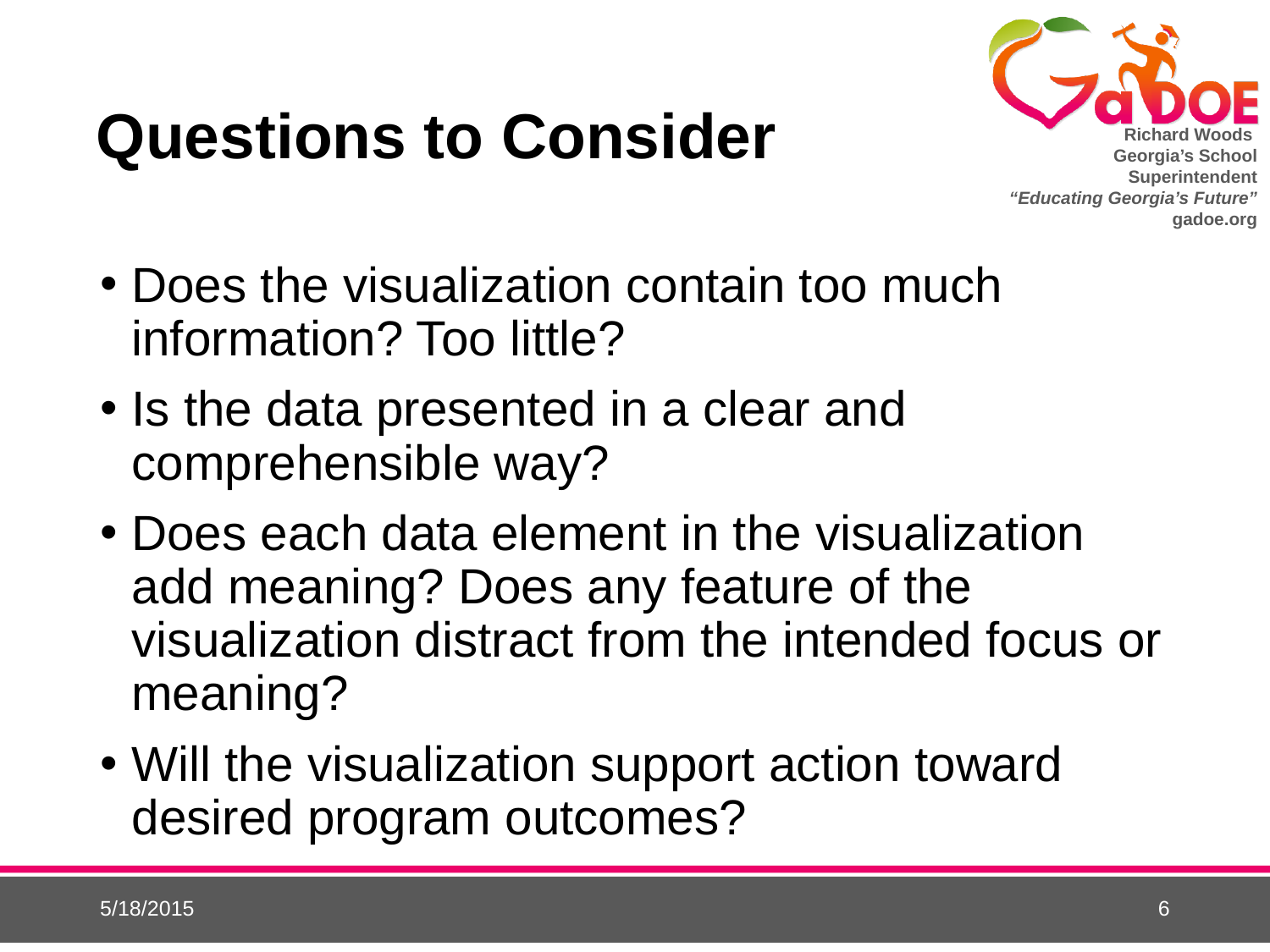

# Questions to Consider
Does the visualization contain too much information? Too little?
Is the data presented in a clear and comprehensible way?
Does each data element in the visualization add meaning? Does any feature of the visualization distract from the intended focus or meaning?
Will the visualization support action toward desired program outcomes?
5/18/2015
6